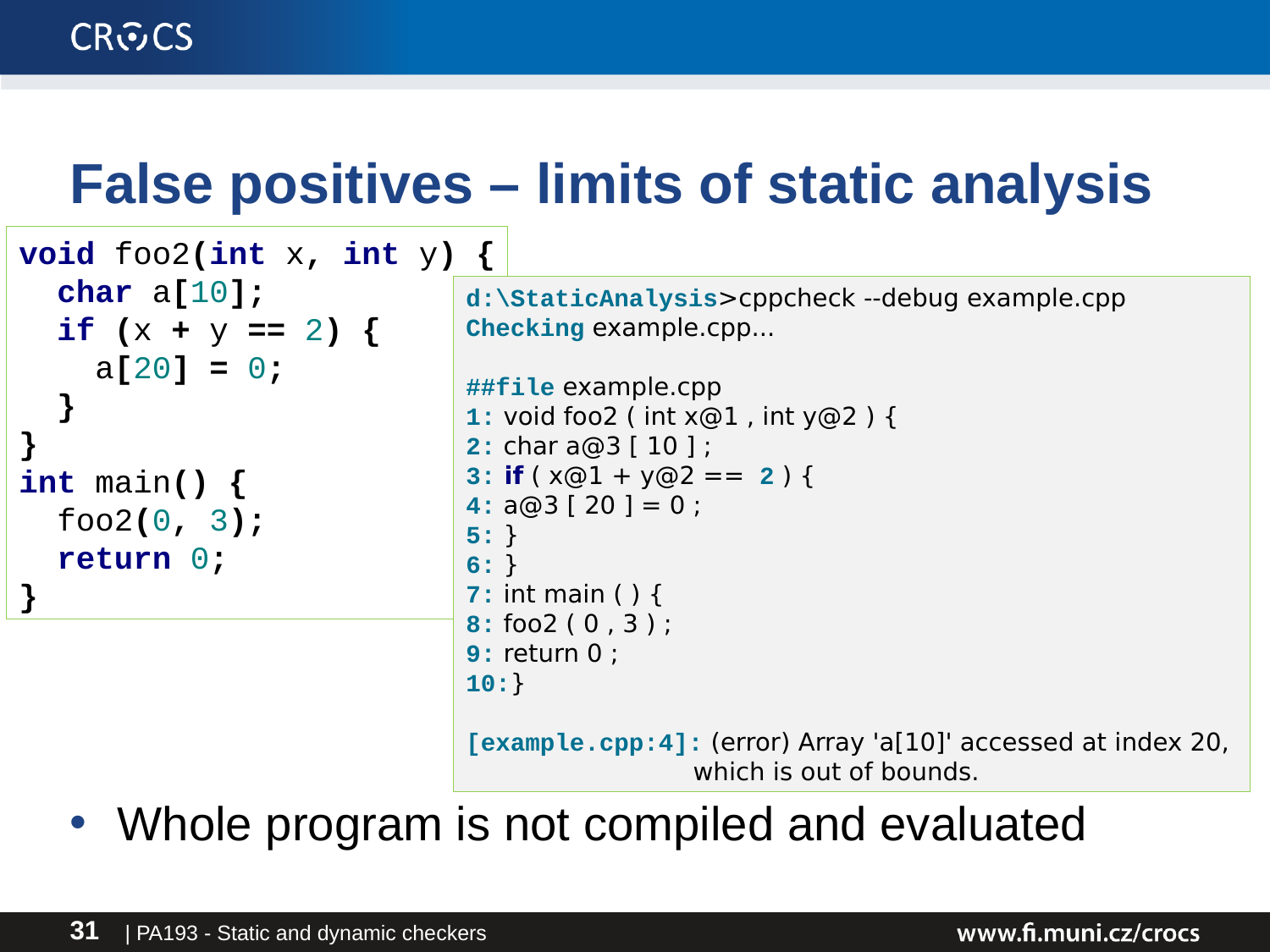

# False positives – limits of static analysis
void foo2(int x, int y) {
  char a[10];
  if (x + y == 2) {
    a[20] = 0;
  }
}
int main() {
  foo2(0, 3);
  return 0;
}

Whole program is not compiled and evaluated
d:\StaticAnalysis>cppcheck --debug example.cpp
Checking example.cpp...

##file example.cpp
1: void foo2 ( int x@1 , int y@2 ) {
2: char a@3 [ 10 ] ;
3: if ( x@1 + y@2 == 2 ) {
4: a@3 [ 20 ] = 0 ;
5: }
6: }
7: int main ( ) {
8: foo2 ( 0 , 3 ) ;
9: return 0 ;
10:}

[example.cpp:4]: (error) Array 'a[10]' accessed at index 20,
                             which is out of bounds.
| PA193 - Static and dynamic checkers
31